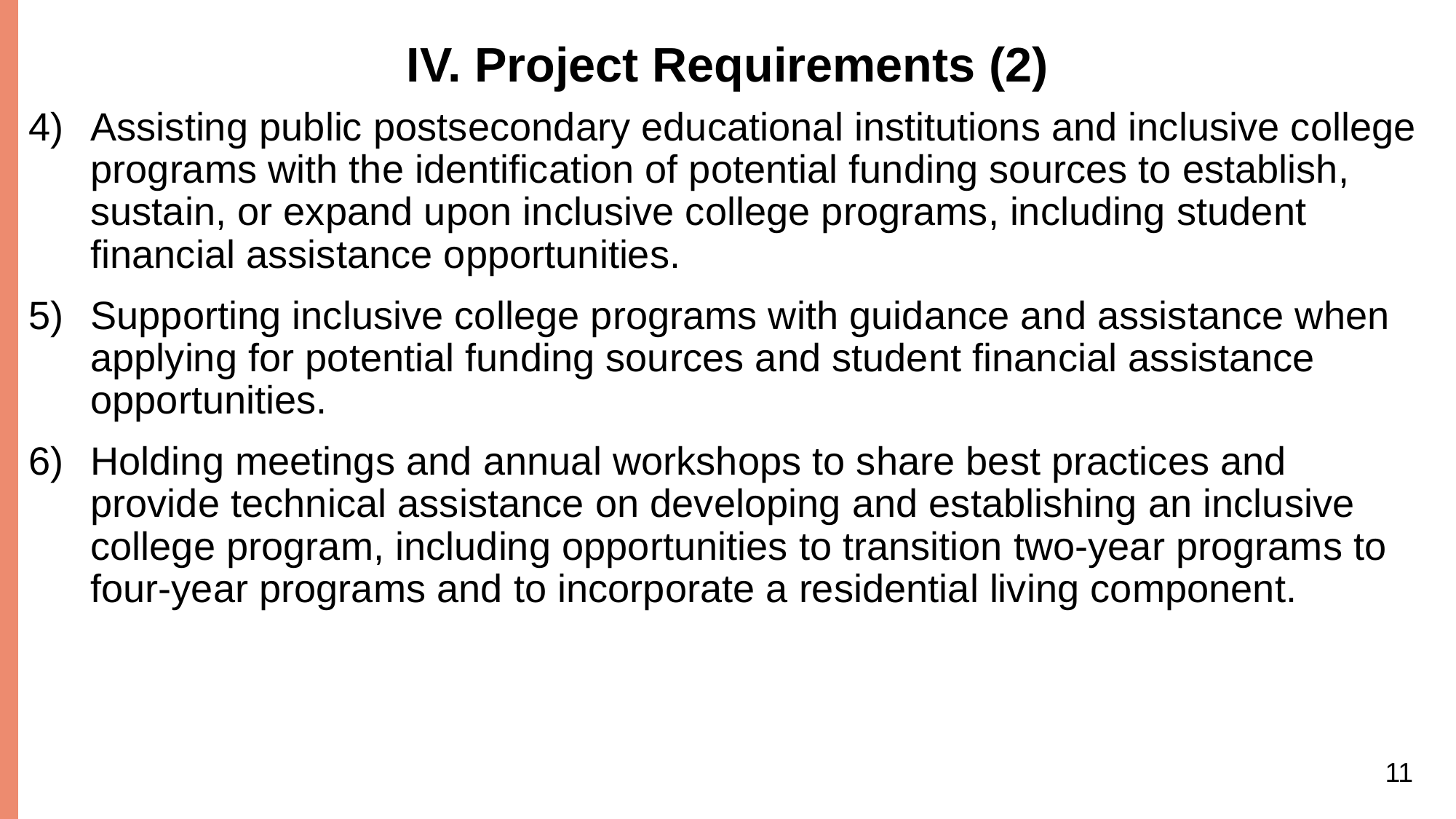

# IV. Project Requirements (2)
Assisting public postsecondary educational institutions and inclusive college programs with the identification of potential funding sources to establish, sustain, or expand upon inclusive college programs, including student financial assistance opportunities.
Supporting inclusive college programs with guidance and assistance when applying for potential funding sources and student financial assistance opportunities.
Holding meetings and annual workshops to share best practices and provide technical assistance on developing and establishing an inclusive college program, including opportunities to transition two-year programs to four-year programs and to incorporate a residential living component.

11